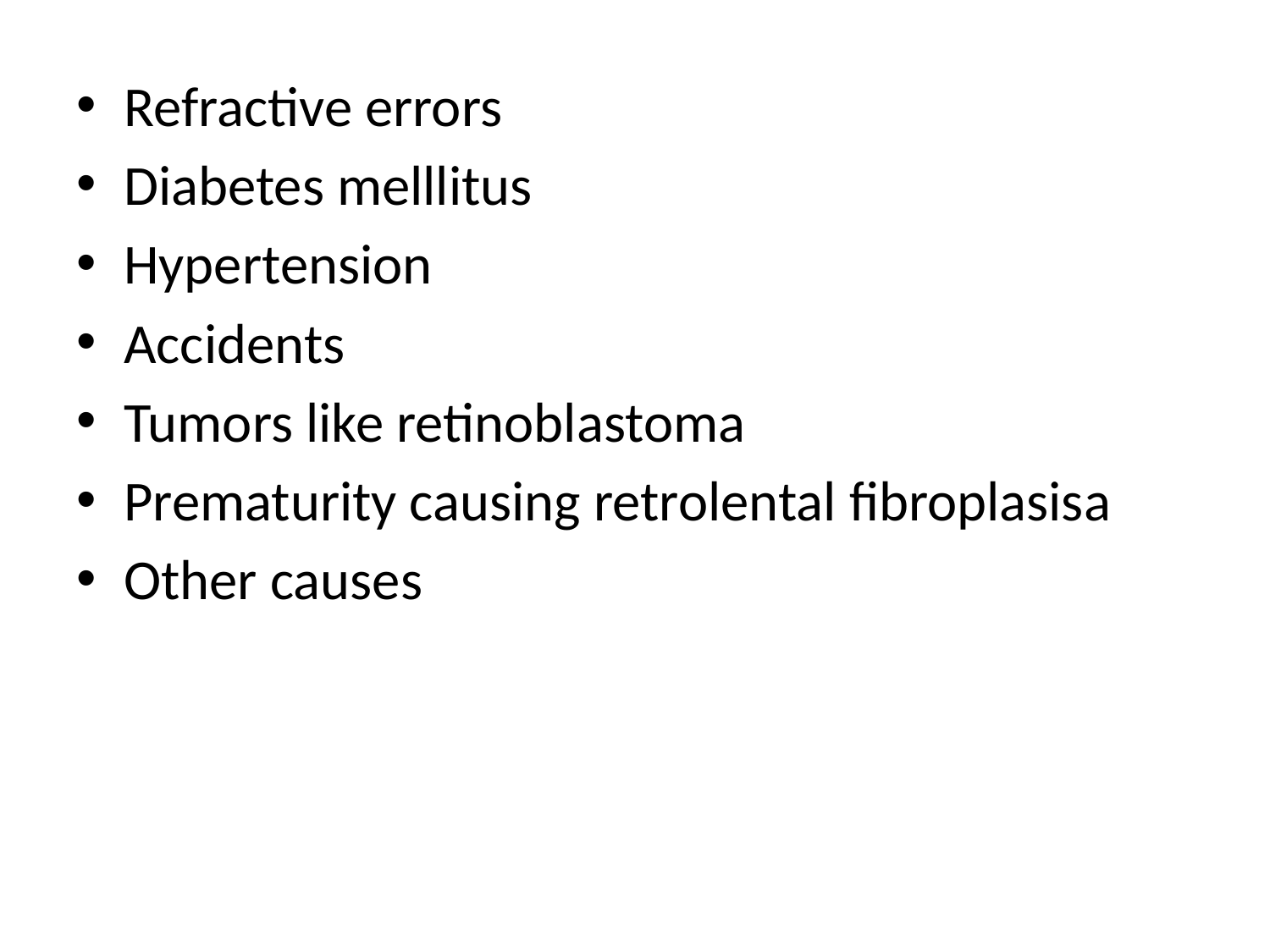

Refractive errors
Diabetes melllitus
Hypertension
Accidents
Tumors like retinoblastoma
Prematurity causing retrolental fibroplasisa
Other causes